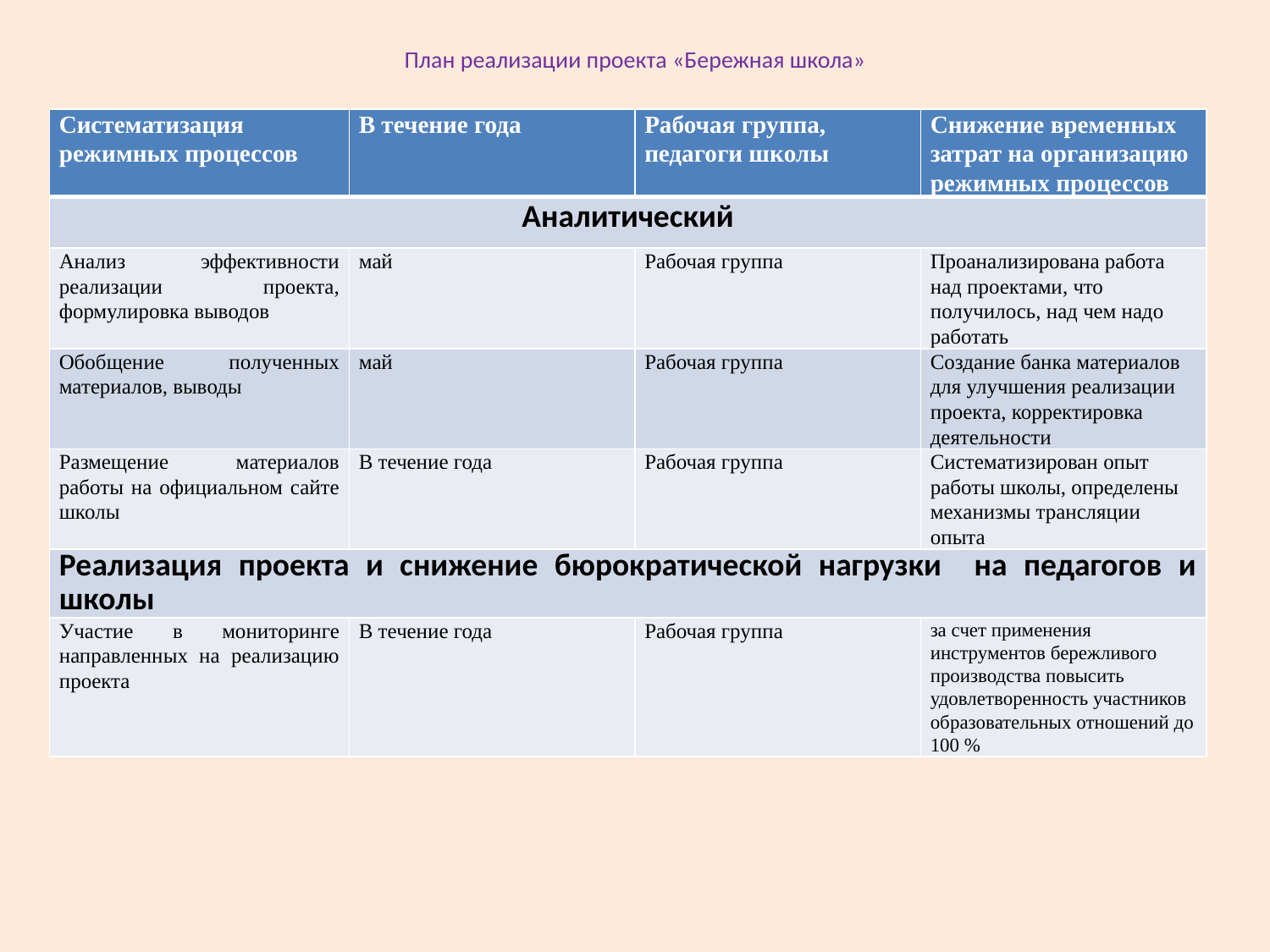

# План реализации проекта «Бережная школа»
| Систематизация режимных процессов | В течение года | Рабочая группа, педагоги школы | Снижение временных затрат на организацию режимных процессов |
| --- | --- | --- | --- |
| Аналитический |  |  |  |
| Анализ эффективности реализации проекта, формулировка выводов | май | Рабочая группа | Проанализирована работа над проектами, что получилось, над чем надо работать |
| Обобщение полученных материалов, выводы | май | Рабочая группа | Создание банка материалов для улучшения реализации проекта, корректировка деятельности |
| Размещение материалов работы на официальном сайте школы | В течение года | Рабочая группа | Систематизирован опыт работы школы, определены механизмы трансляции опыта |
| Реализация проекта и снижение бюрократической нагрузки на педагогов и школы |  |  |  |
| Участие в мониторинге направленных на реализацию проекта | В течение года | Рабочая группа | за счет применения инструментов бережливого производства повысить удовлетворенность участников образовательных отношений до 100 % |